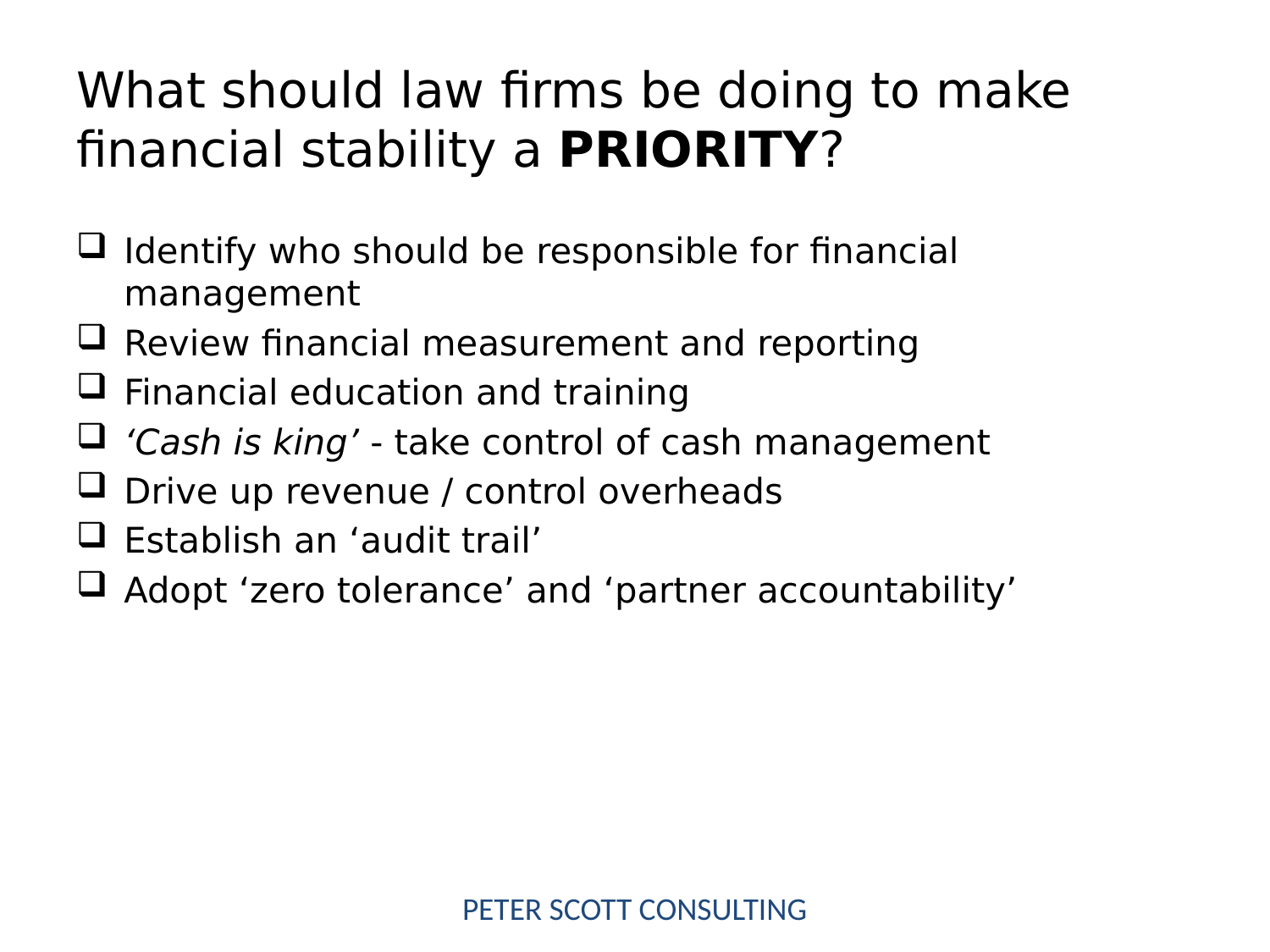

# What should law firms be doing to make financial stability a PRIORITY?
Identify who should be responsible for financial management
Review financial measurement and reporting
Financial education and training
‘Cash is king’ - take control of cash management
Drive up revenue / control overheads
Establish an ‘audit trail’
Adopt ‘zero tolerance’ and ‘partner accountability’
PETER SCOTT CONSULTING